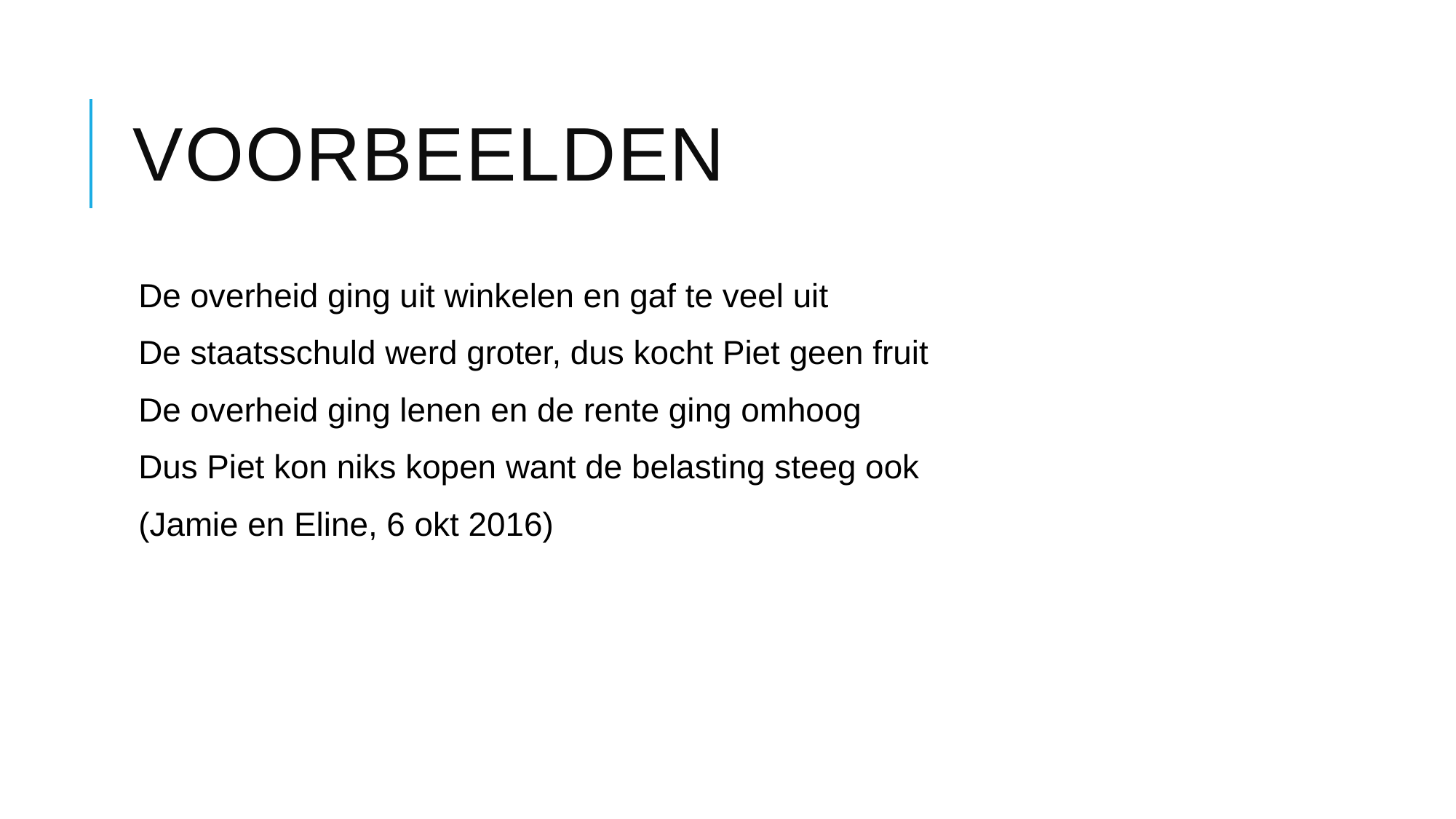

# Voorbeelden
De overheid ging uit winkelen en gaf te veel uit
De staatsschuld werd groter, dus kocht Piet geen fruit
De overheid ging lenen en de rente ging omhoog
Dus Piet kon niks kopen want de belasting steeg ook
(Jamie en Eline, 6 okt 2016)